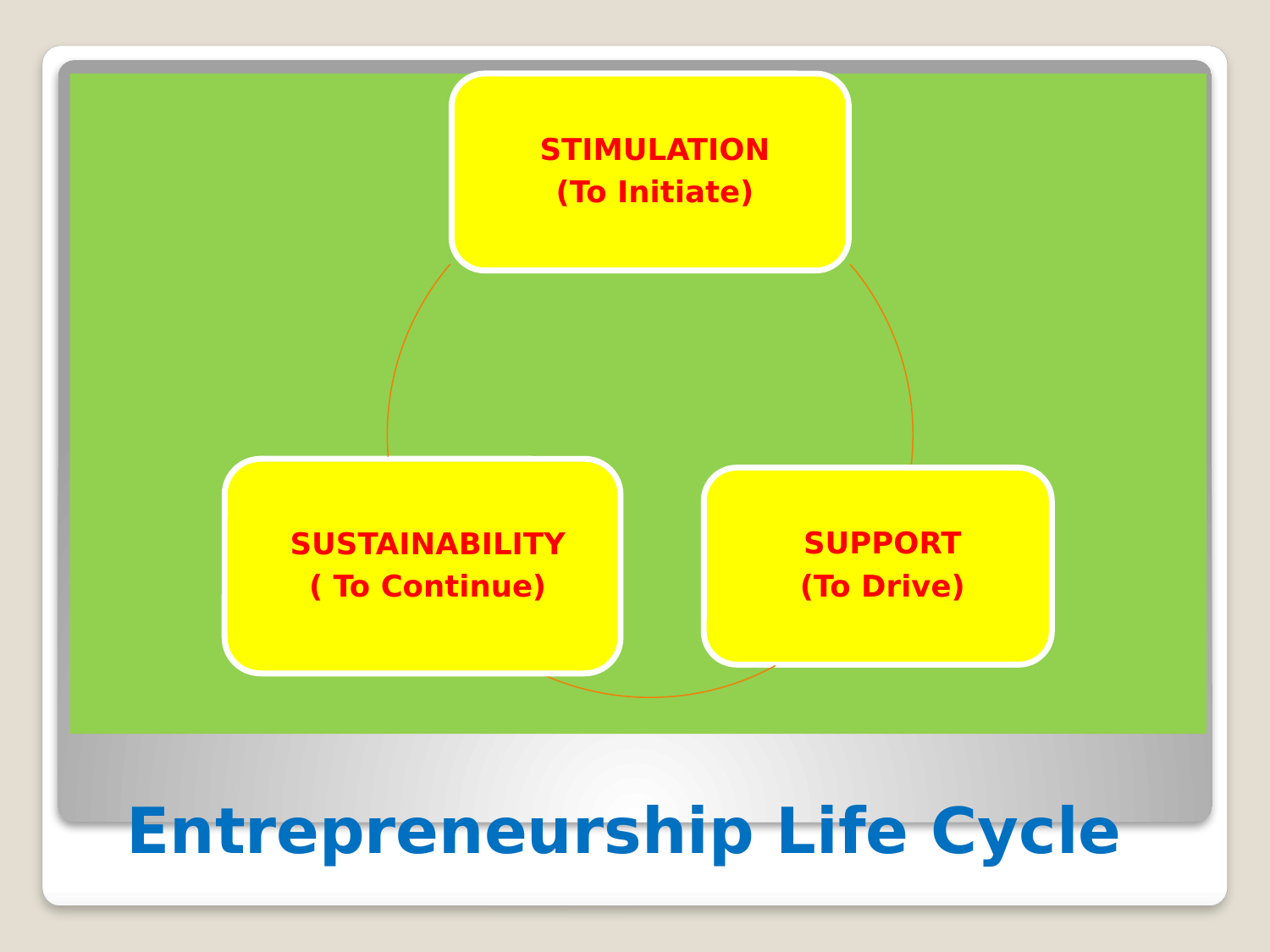

STIMULATION
(To Initiate)
SUPPORT
(To Drive)
SUSTAINABILITY
( To Continue)
# Entrepreneurship Life Cycle